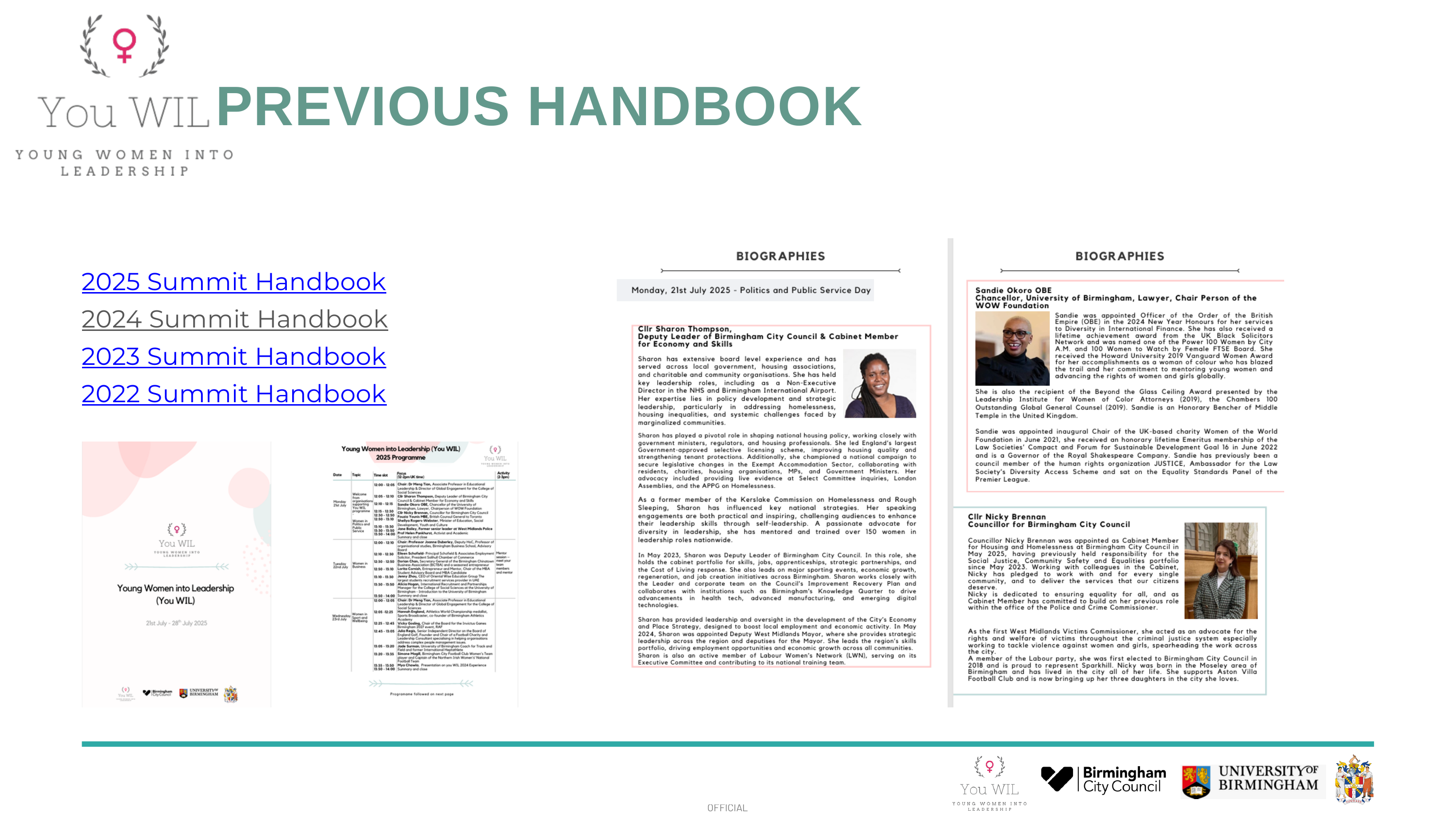

PREVIOUS HANDBOOK

2025 Summit Handbook​
2024 Summit Handbook​
2023 Summit Handbook​
2022 Summit Handbook